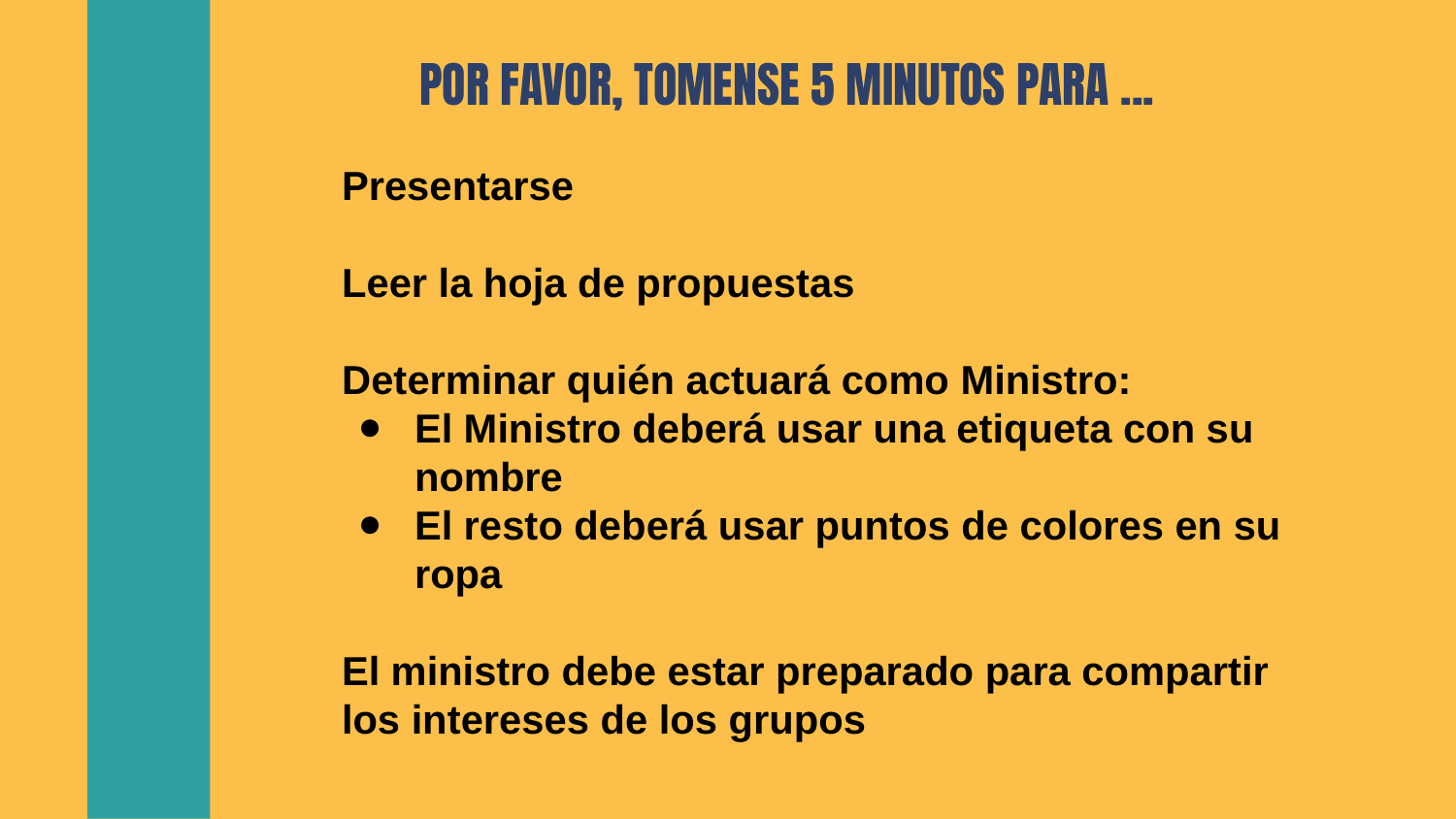

# POR FAVOR, TOMENSE 5 MINUTOS PARA ...
Presentarse

Leer la hoja de propuestas

Determinar quién actuará como Ministro:
El Ministro deberá usar una etiqueta con su nombre
El resto deberá usar puntos de colores en su ropa

El ministro debe estar preparado para compartir los intereses de los grupos